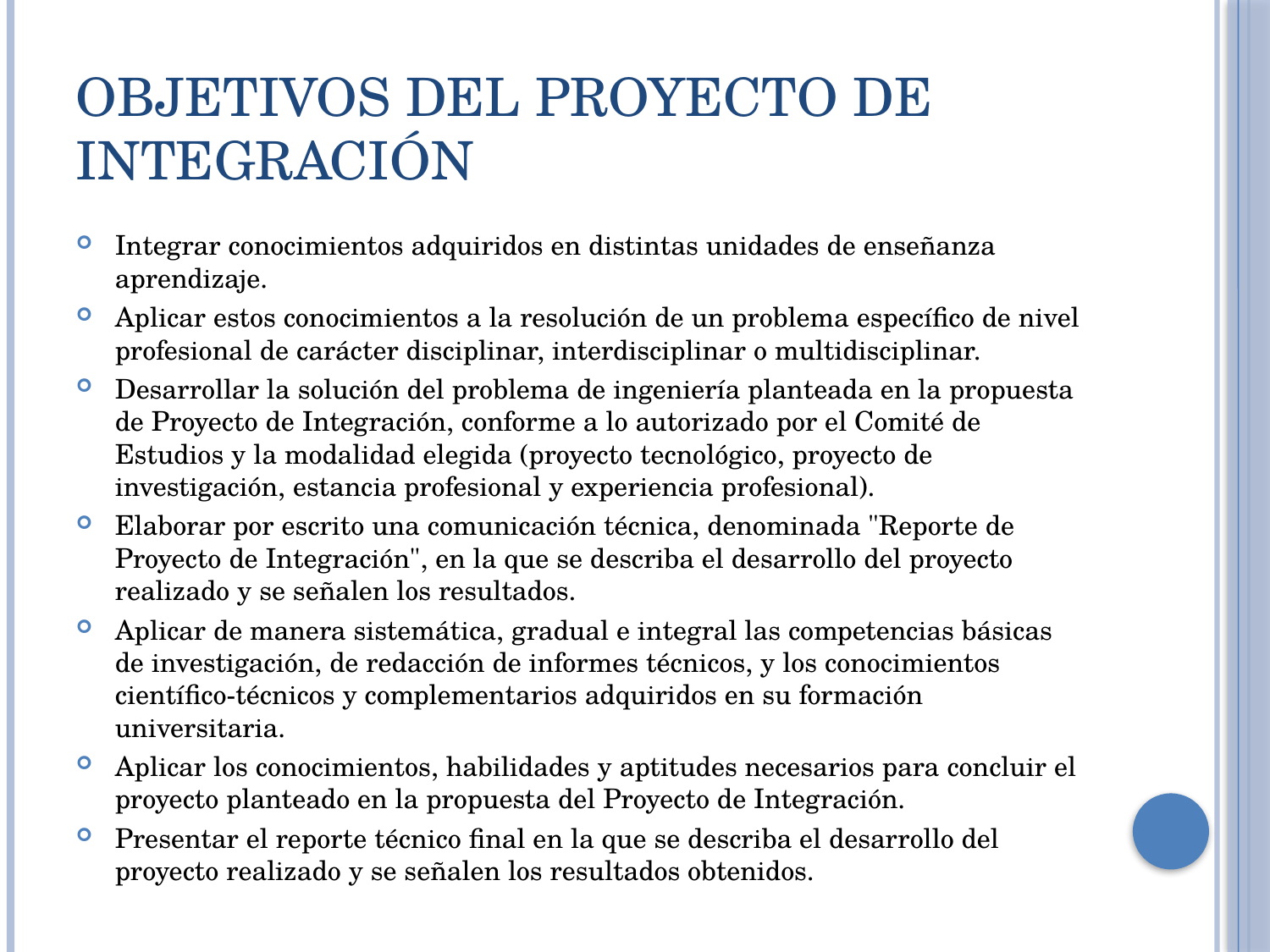

# Objetivos del proyecto de integración
Integrar conocimientos adquiridos en distintas unidades de enseñanza aprendizaje.
Aplicar estos conocimientos a la resolución de un problema específico de nivel profesional de carácter disciplinar, interdisciplinar o multidisciplinar.
Desarrollar la solución del problema de ingeniería planteada en la propuesta de Proyecto de Integración, conforme a lo autorizado por el Comité de Estudios y la modalidad elegida (proyecto tecnológico, proyecto de investigación, estancia profesional y experiencia profesional).
Elaborar por escrito una comunicación técnica, denominada "Reporte de Proyecto de Integración", en la que se describa el desarrollo del proyecto realizado y se señalen los resultados.
Aplicar de manera sistemática, gradual e integral las competencias básicas de investigación, de redacción de informes técnicos, y los conocimientos científico-técnicos y complementarios adquiridos en su formación universitaria.
Aplicar los conocimientos, habilidades y aptitudes necesarios para concluir el proyecto planteado en la propuesta del Proyecto de Integración.
Presentar el reporte técnico final en la que se describa el desarrollo del proyecto realizado y se señalen los resultados obtenidos.